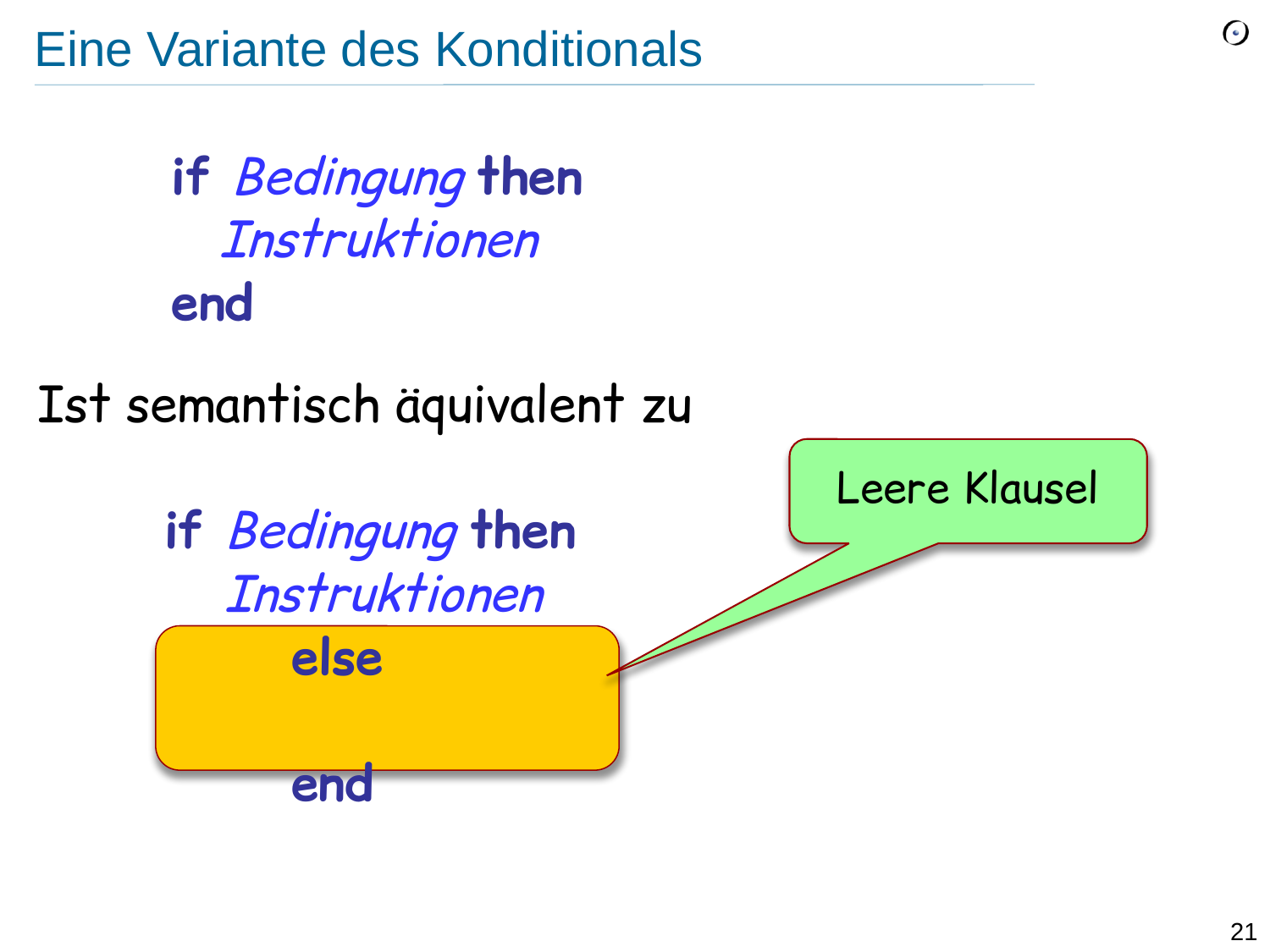

# Eine Variante des Konditionals
if Bedingung then
	Instruktionen
end
Ist semantisch äquivalent zu

	if Bedingung then
Instruktionen
	else

	end
Leere Klausel